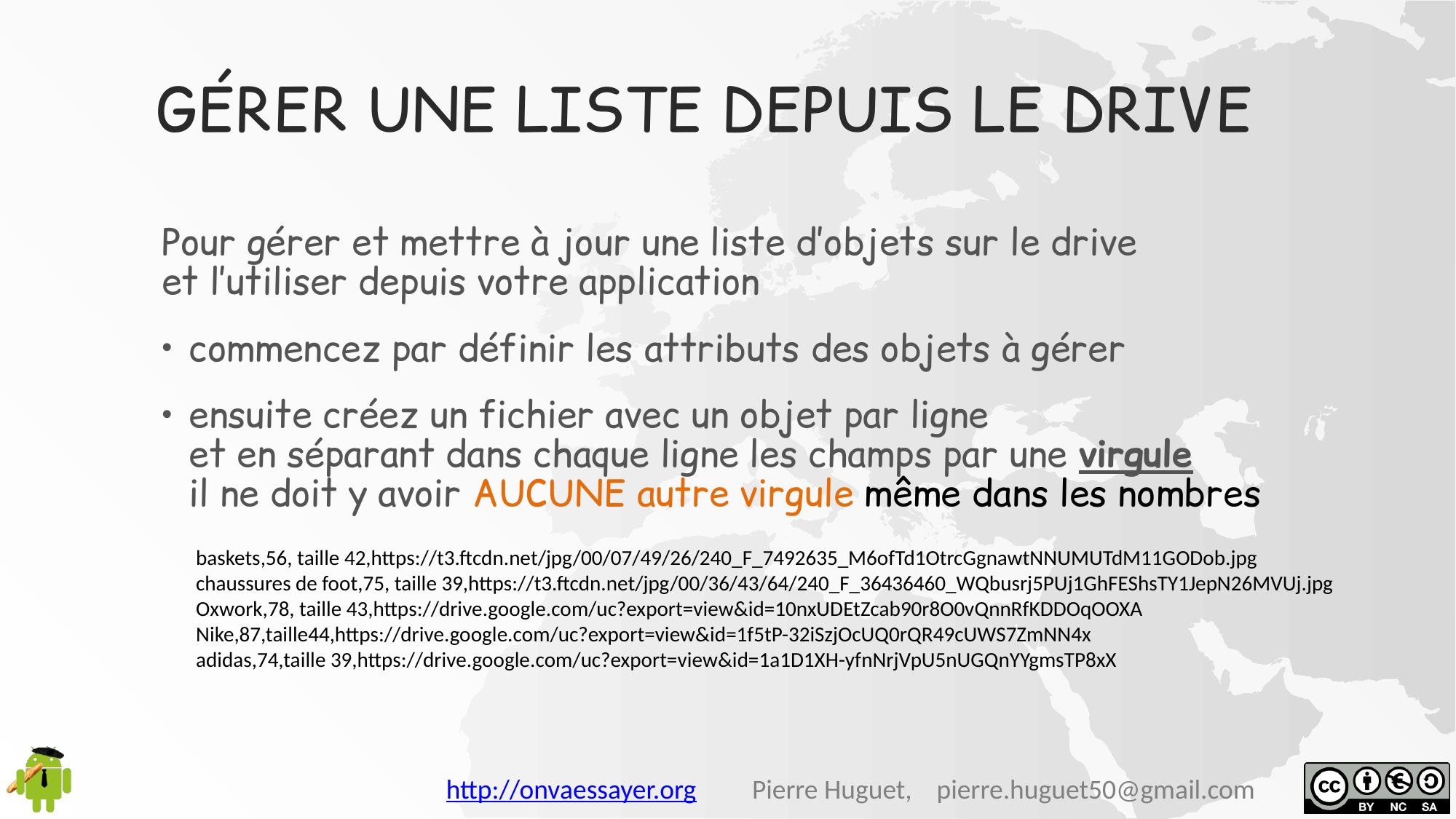

# Gérer une liste depuis le drive
Pour gérer et mettre à jour une liste d’objets sur le drive
et l’utiliser depuis votre application
commencez par définir les attributs des objets à gérer
ensuite créez un fichier avec un objet par ligne
et en séparant dans chaque ligne les champs par une virgule
il ne doit y avoir AUCUNE autre virgule même dans les nombres

baskets,56, taille 42,https://t3.ftcdn.net/jpg/00/07/49/26/240_F_7492635_M6ofTd1OtrcGgnawtNNUMUTdM11GODob.jpg
chaussures de foot,75, taille 39,https://t3.ftcdn.net/jpg/00/36/43/64/240_F_36436460_WQbusrj5PUj1GhFEShsTY1JepN26MVUj.jpg
Oxwork,78, taille 43,https://drive.google.com/uc?export=view&id=10nxUDEtZcab90r8O0vQnnRfKDDOqOOXA
Nike,87,taille44,https://drive.google.com/uc?export=view&id=1f5tP-32iSzjOcUQ0rQR49cUWS7ZmNN4x
adidas,74,taille 39,https://drive.google.com/uc?export=view&id=1a1D1XH-yfnNrjVpU5nUGQnYYgmsTP8xX